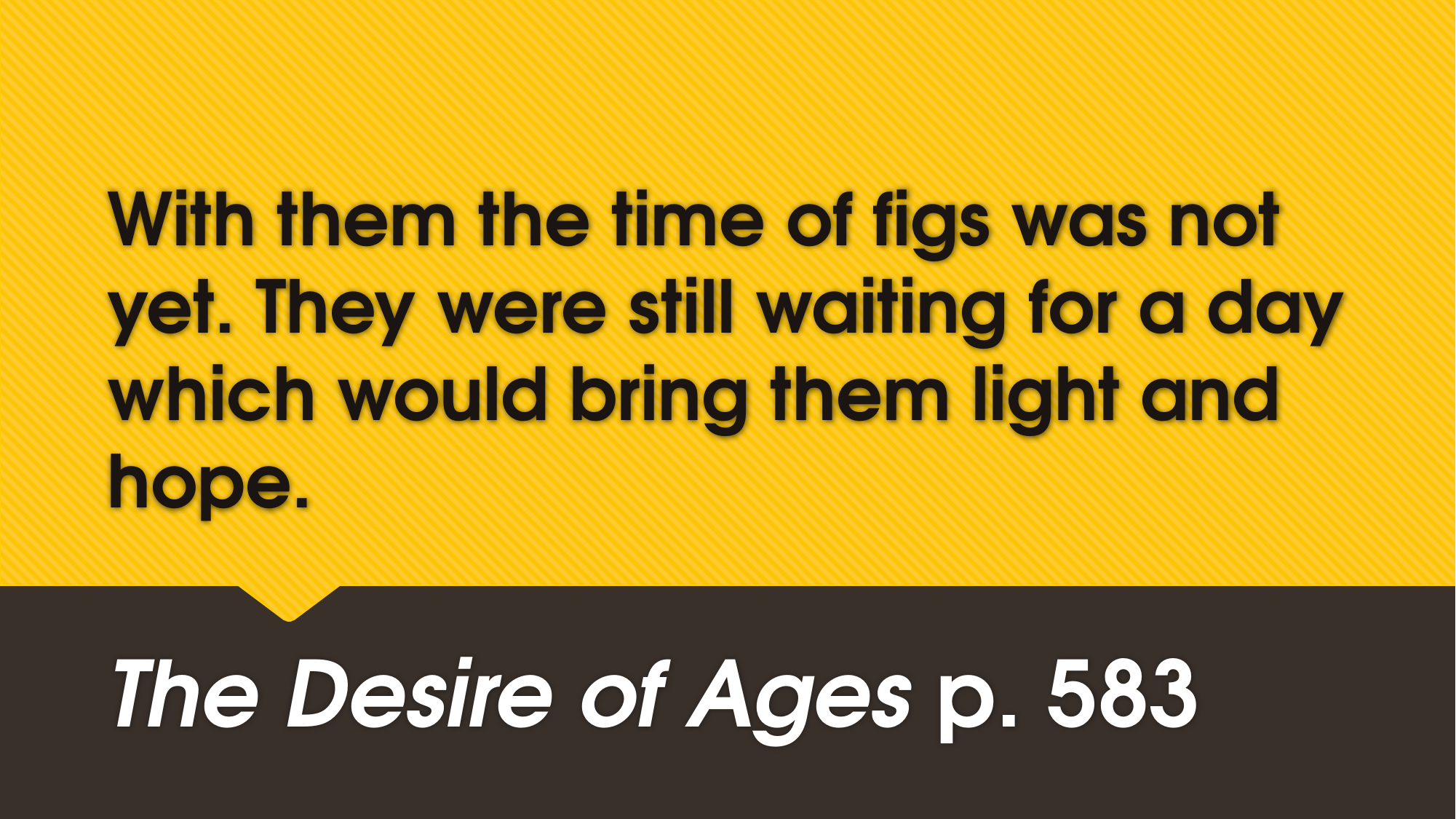

# With them the time of figs was not yet. They were still waiting for a day which would bring them light and hope.
The Desire of Ages p. 583